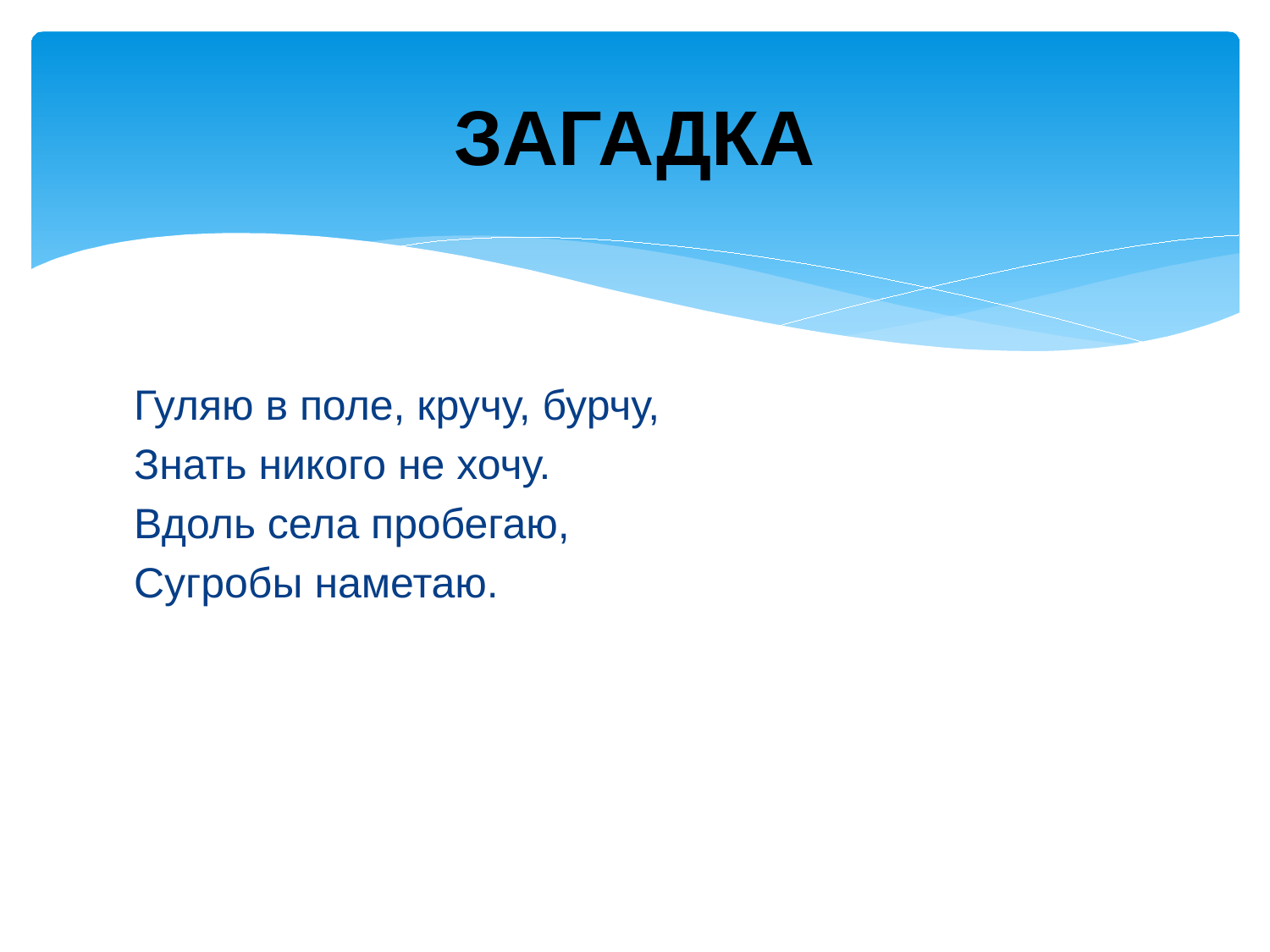

# ЗАГАДКА
Гуляю в поле, кручу, бурчу,
Знать никого не хочу.
Вдоль села пробегаю,
Сугробы наметаю.